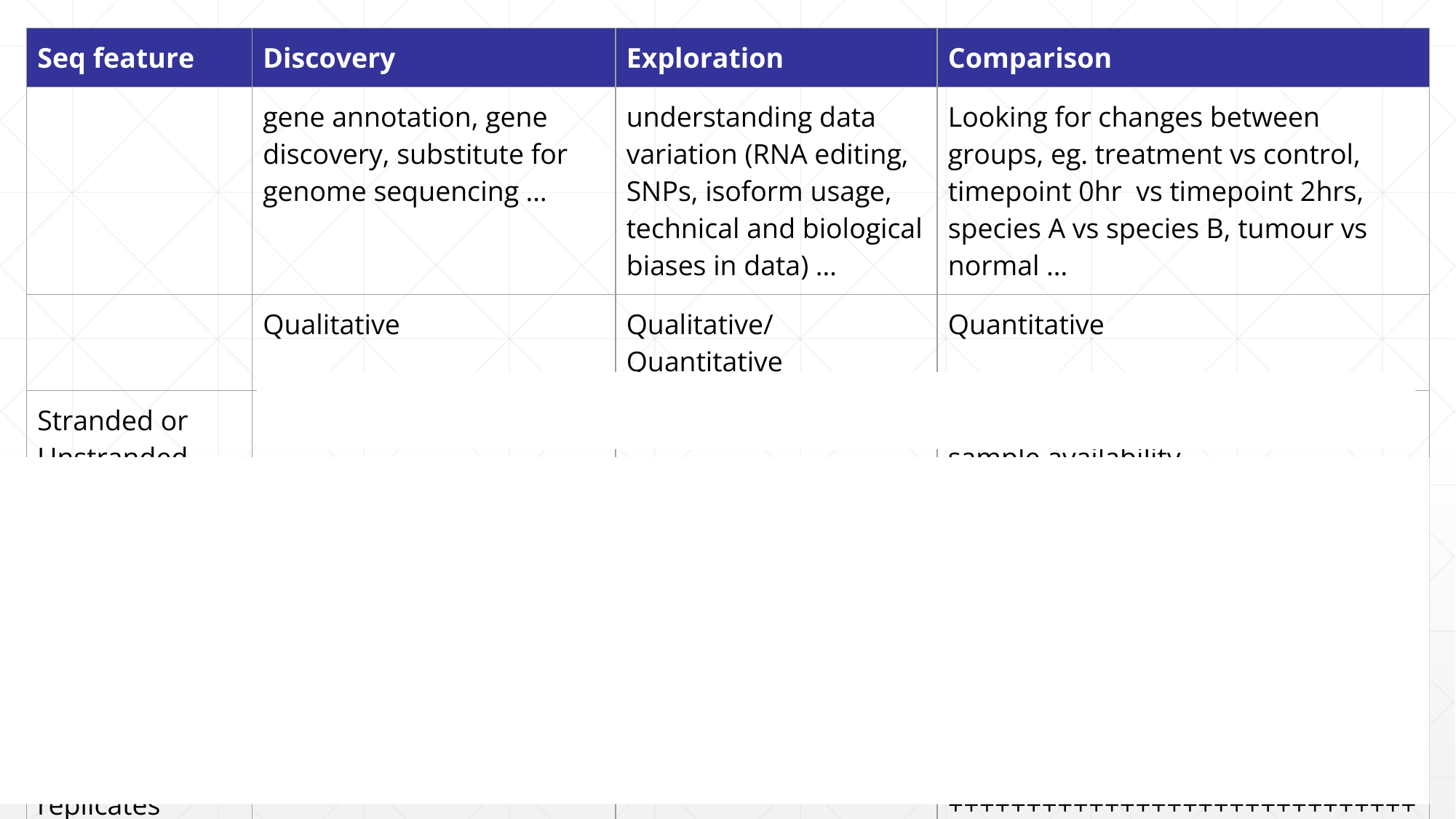

| Seq feature | Discovery | Exploration | Comparison |
| --- | --- | --- | --- |
|  | gene annotation, gene discovery, substitute for genome sequencing … | understanding data variation (RNA editing, SNPs, isoform usage, technical and biological biases in data) … | Looking for changes between groups, eg. treatment vs control, timepoint 0hr vs timepoint 2hrs, species A vs species B, tumour vs normal … |
|  | Qualitative | Qualitative/ Quantitative | Quantitative |
| Stranded or Unstranded | Ideally Stranded | Ideally Stranded | Preferably stranded, depends on sample availability |
| Paired-end or single-end? | Paired end | Paired end | Single end |
| Length | >300nt | >150nt | >50nt |
| Depth | >100 million reads (or targeted enrichment) | >50 million reads | >10 million reads |
| Importance of replicates | + | +++ | ++++++++++++++++++++++++++++++++++++++++++++++++++++++++++++ |